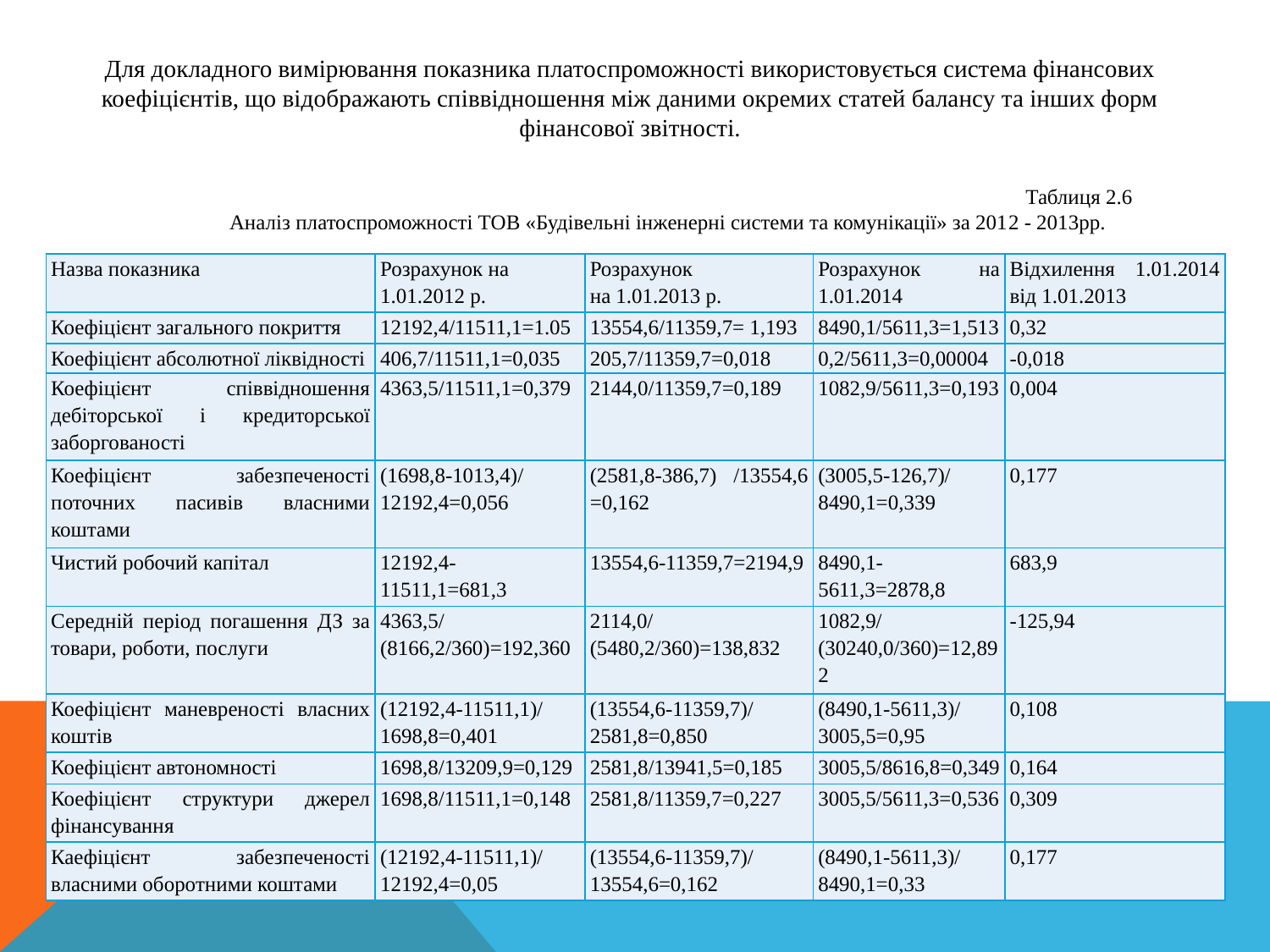

Для докладного вимірювання показника платоспроможності використовується система фінансових коефіцієнтів, що відображають співвідношення між даними окремих статей балансу та інших форм фінансової звітності.
Таблиця 2.6
Аналіз платоспроможності ТОВ «Будівельні інженерні системи та комунікації» за 2012 - 2013рр.
| Назва показника | Розрахунок на 1.01.2012 р. | Розрахунок на 1.01.2013 р. | Розрахунок на 1.01.2014 | Відхилення 1.01.2014 від 1.01.2013 |
| --- | --- | --- | --- | --- |
| Коефіцієнт загального покриття | 12192,4/11511,1=1.05 | 13554,6/11359,7= 1,193 | 8490,1/5611,3=1,513 | 0,32 |
| Коефіцієнт абсолютної ліквідності | 406,7/11511,1=0,035 | 205,7/11359,7=0,018 | 0,2/5611,3=0,00004 | -0,018 |
| Коефіцієнт співвідношення дебіторської і кредиторської заборгованості | 4363,5/11511,1=0,379 | 2144,0/11359,7=0,189 | 1082,9/5611,3=0,193 | 0,004 |
| Коефіцієнт забезпеченості поточних пасивів власними коштами | (1698,8-1013,4)/12192,4=0,056 | (2581,8-386,7) /13554,6 =0,162 | (3005,5-126,7)/8490,1=0,339 | 0,177 |
| Чистий робочий капітал | 12192,4-11511,1=681,3 | 13554,6-11359,7=2194,9 | 8490,1-5611,3=2878,8 | 683,9 |
| Середній період погашення ДЗ за товари, роботи, послуги | 4363,5/(8166,2/360)=192,360 | 2114,0/(5480,2/360)=138,832 | 1082,9/(30240,0/360)=12,892 | -125,94 |
| Коефіцієнт маневреності власних коштів | (12192,4-11511,1)/1698,8=0,401 | (13554,6-11359,7)/2581,8=0,850 | (8490,1-5611,3)/3005,5=0,95 | 0,108 |
| Коефіцієнт автономності | 1698,8/13209,9=0,129 | 2581,8/13941,5=0,185 | 3005,5/8616,8=0,349 | 0,164 |
| Коефіцієнт структури джерел фінансування | 1698,8/11511,1=0,148 | 2581,8/11359,7=0,227 | 3005,5/5611,3=0,536 | 0,309 |
| Каефіцієнт забезпеченості власними оборотними коштами | (12192,4-11511,1)/12192,4=0,05 | (13554,6-11359,7)/13554,6=0,162 | (8490,1-5611,3)/8490,1=0,33 | 0,177 |